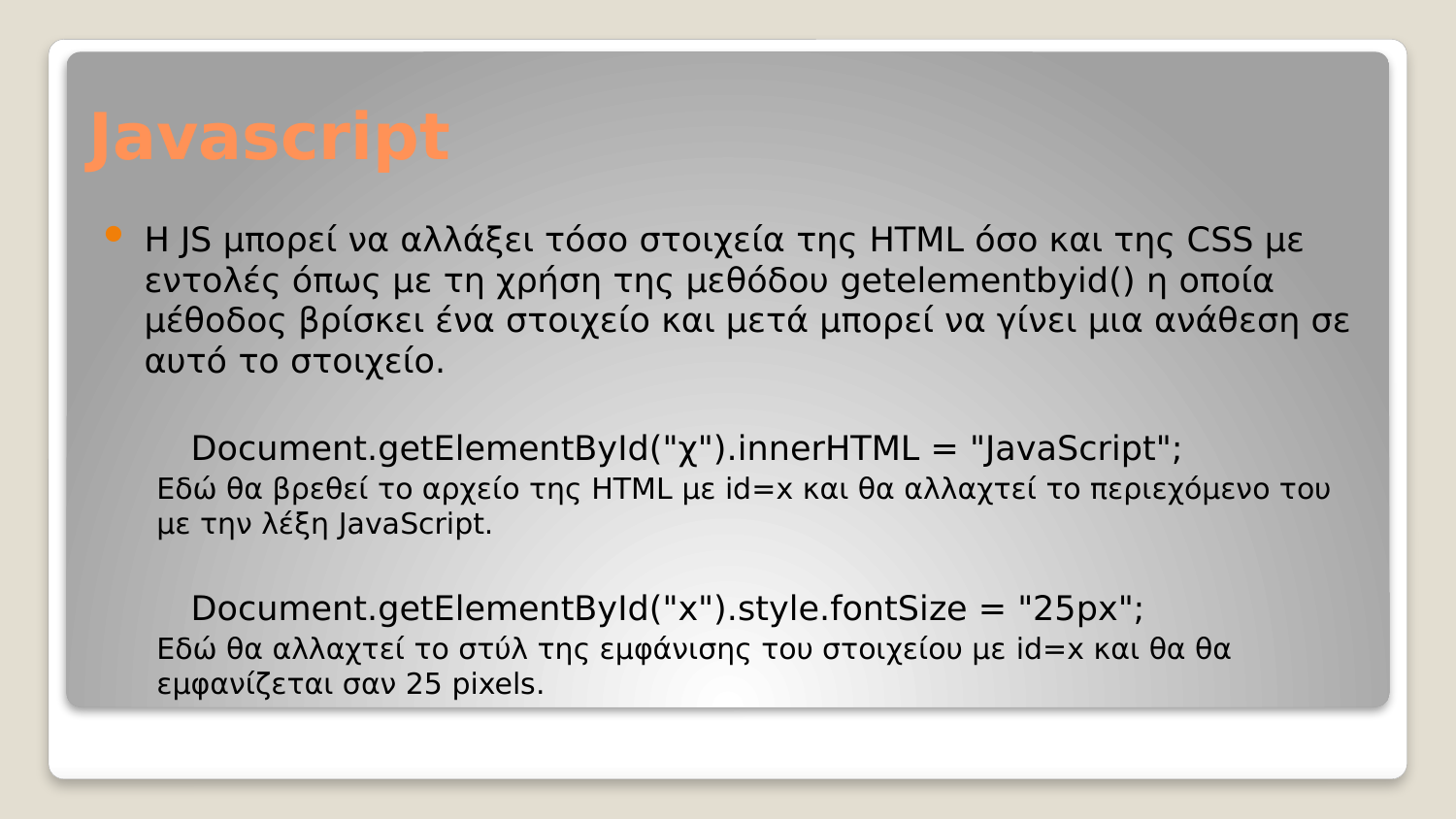

# Javascript
Η JS μπορεί να αλλάξει τόσο στοιχεία της HTML όσο και της CSS με εντολές όπως με τη χρήση της μεθόδου getelementbyid() η οποία μέθοδος βρίσκει ένα στοιχείο και μετά μπορεί να γίνει μια ανάθεση σε αυτό το στοιχείο.

	Document.getElementById("χ").innerHTML = "JavaScript";
Εδώ θα βρεθεί το αρχείο της HTML με id=x και θα αλλαχτεί το περιεχόμενο του με την λέξη JavaScript.

	Document.getElementById("x").style.fontSize = "25px";
Εδώ θα αλλαχτεί το στύλ της εμφάνισης του στοιχείου με id=x και θα θα εμφανίζεται σαν 25 pixels.